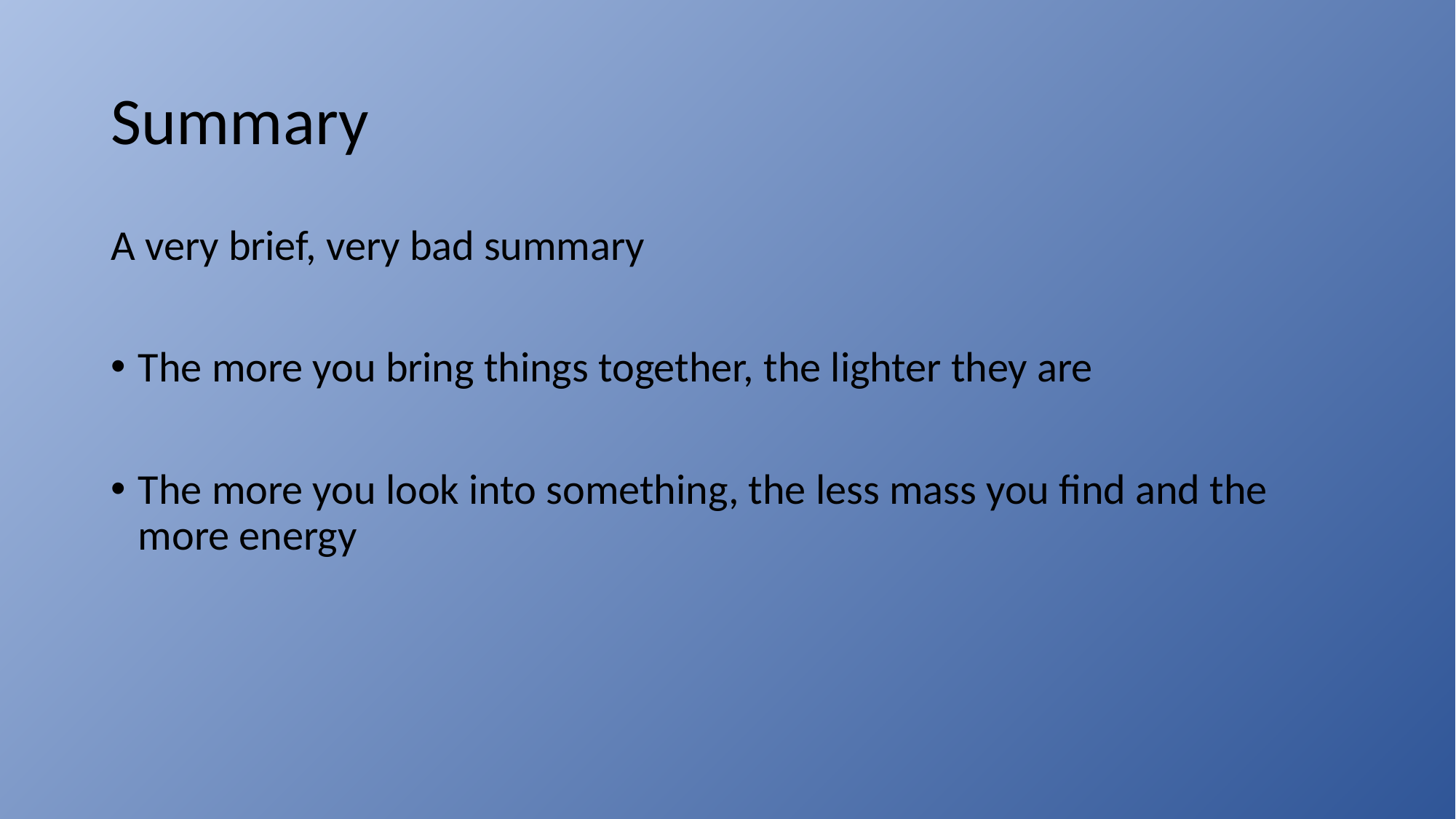

# Summary
A very brief, very bad summary

The more you bring things together, the lighter they are

The more you look into something, the less mass you find and the more energy